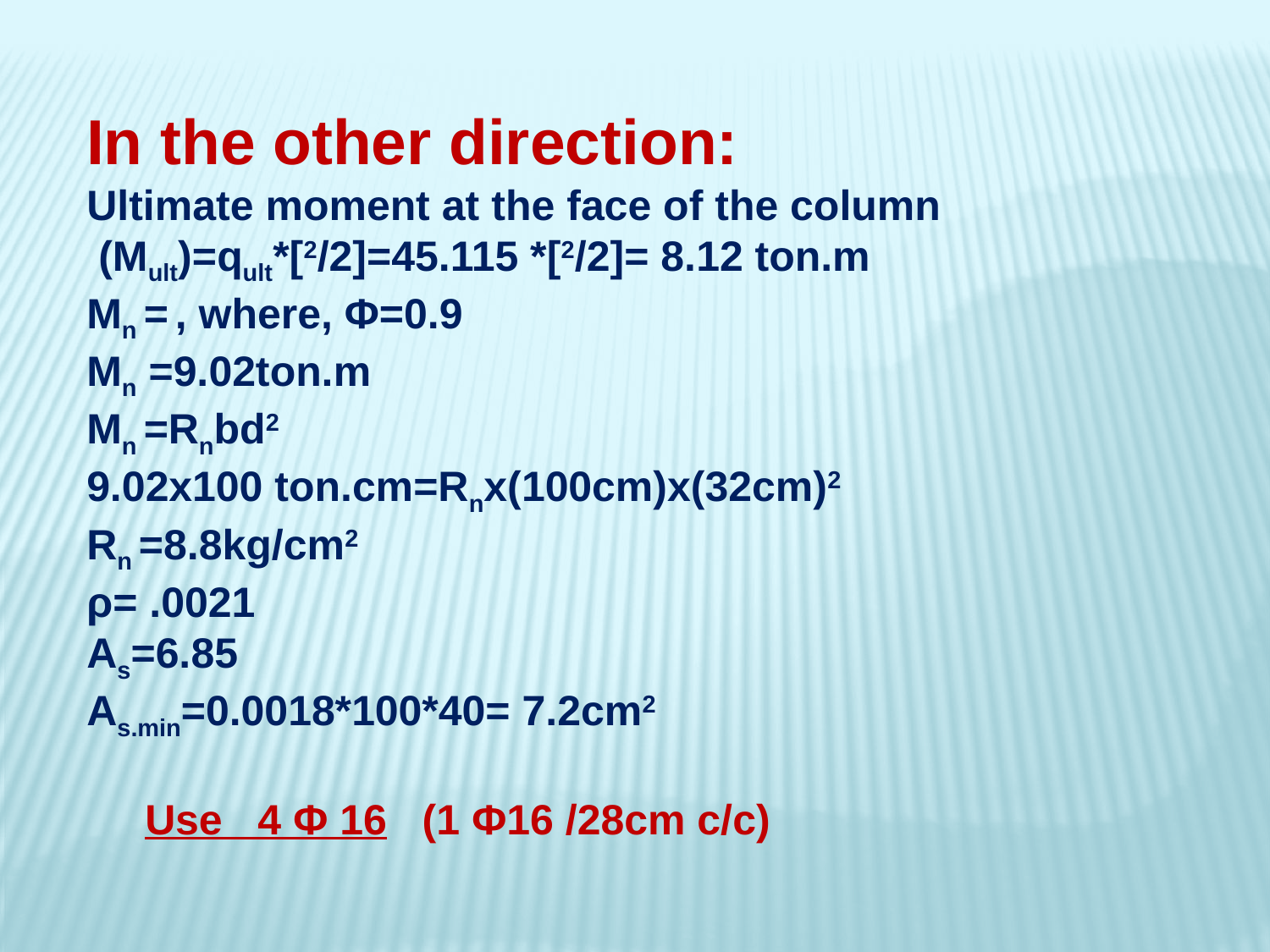

In the other direction:
Ultimate moment at the face of the column
 (Mult)=qult*[2/2]=45.115 *[2/2]= 8.12 ton.m
Mn = , where, Φ=0.9
Mn =9.02ton.m
Mn =Rnbd2
9.02x100 ton.cm=Rnx(100cm)x(32cm)2
Rn =8.8kg/cm2
ρ= .0021
As=6.85
As.min=0.0018*100*40= 7.2cm2

      Use   4 Φ 16   (1 Φ16 /28cm c/c)